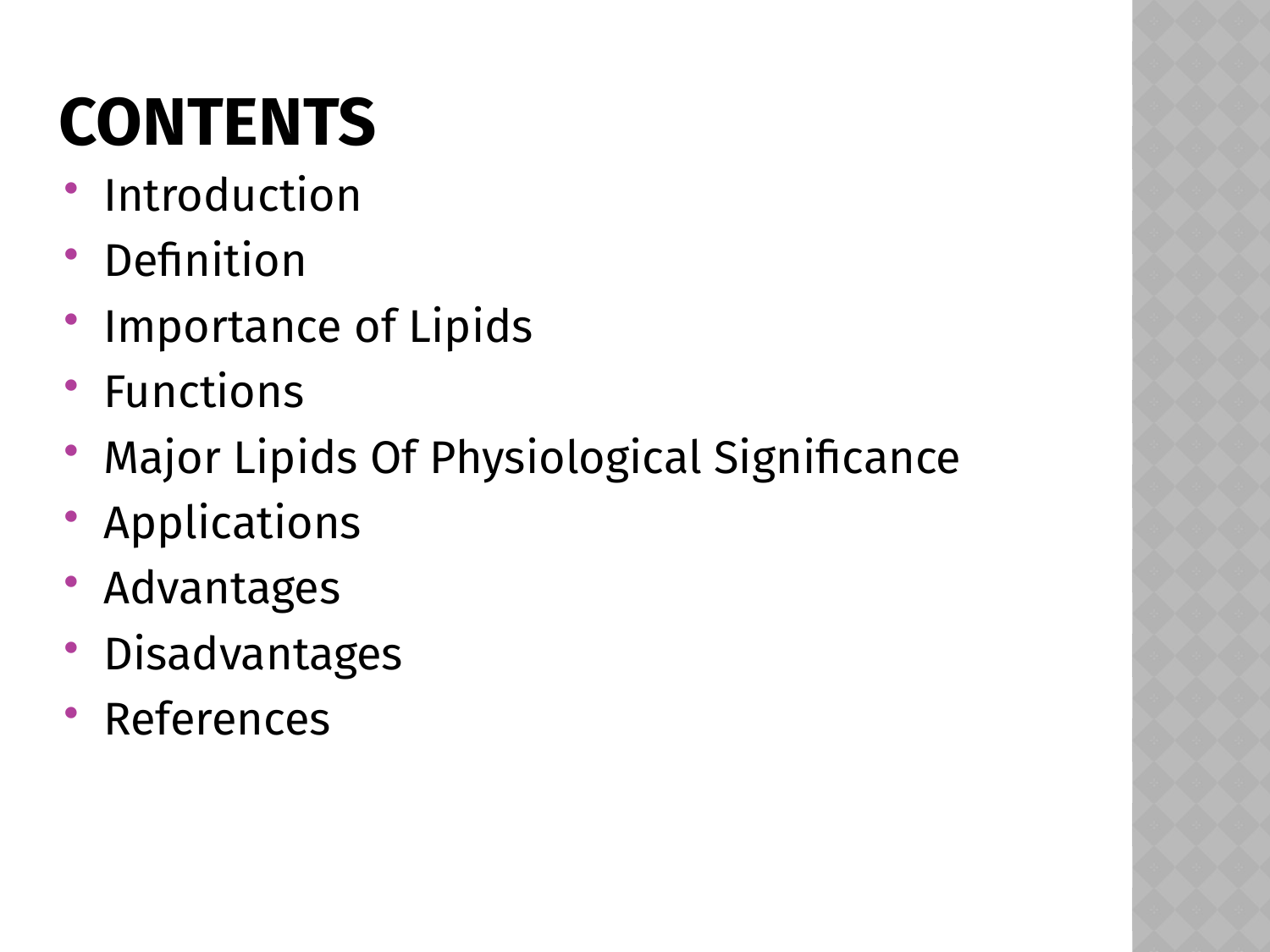

# CONTENTS
Introduction
Definition
Importance of Lipids
Functions
Major Lipids Of Physiological Significance
Applications
Advantages
Disadvantages
References